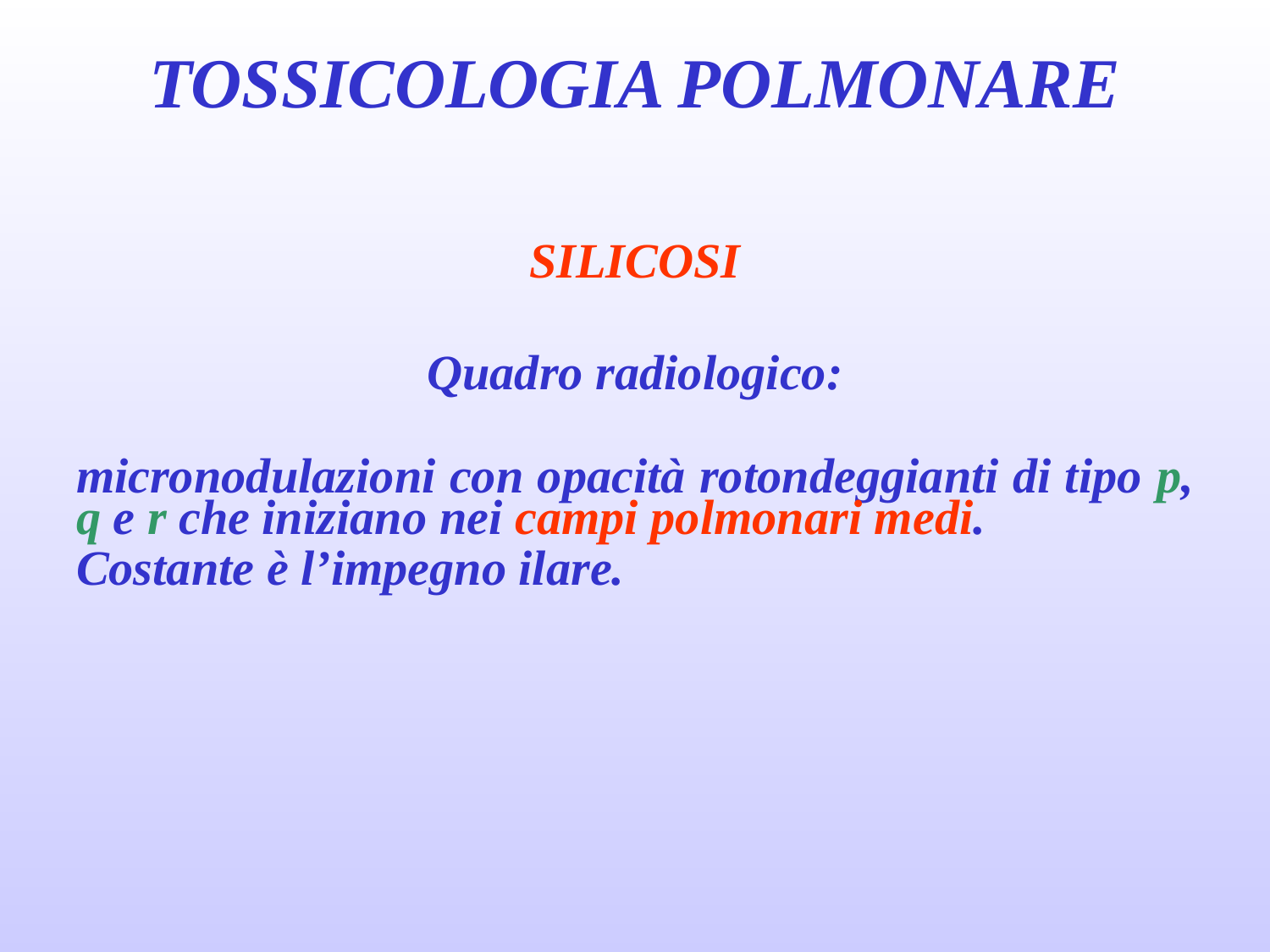

# TOSSICOLOGIA POLMONARE
SILICOSI

Quadro radiologico:

micronodulazioni con opacità rotondeggianti di tipo p, q e r che iniziano nei campi polmonari medi.
Costante è l’impegno ilare.